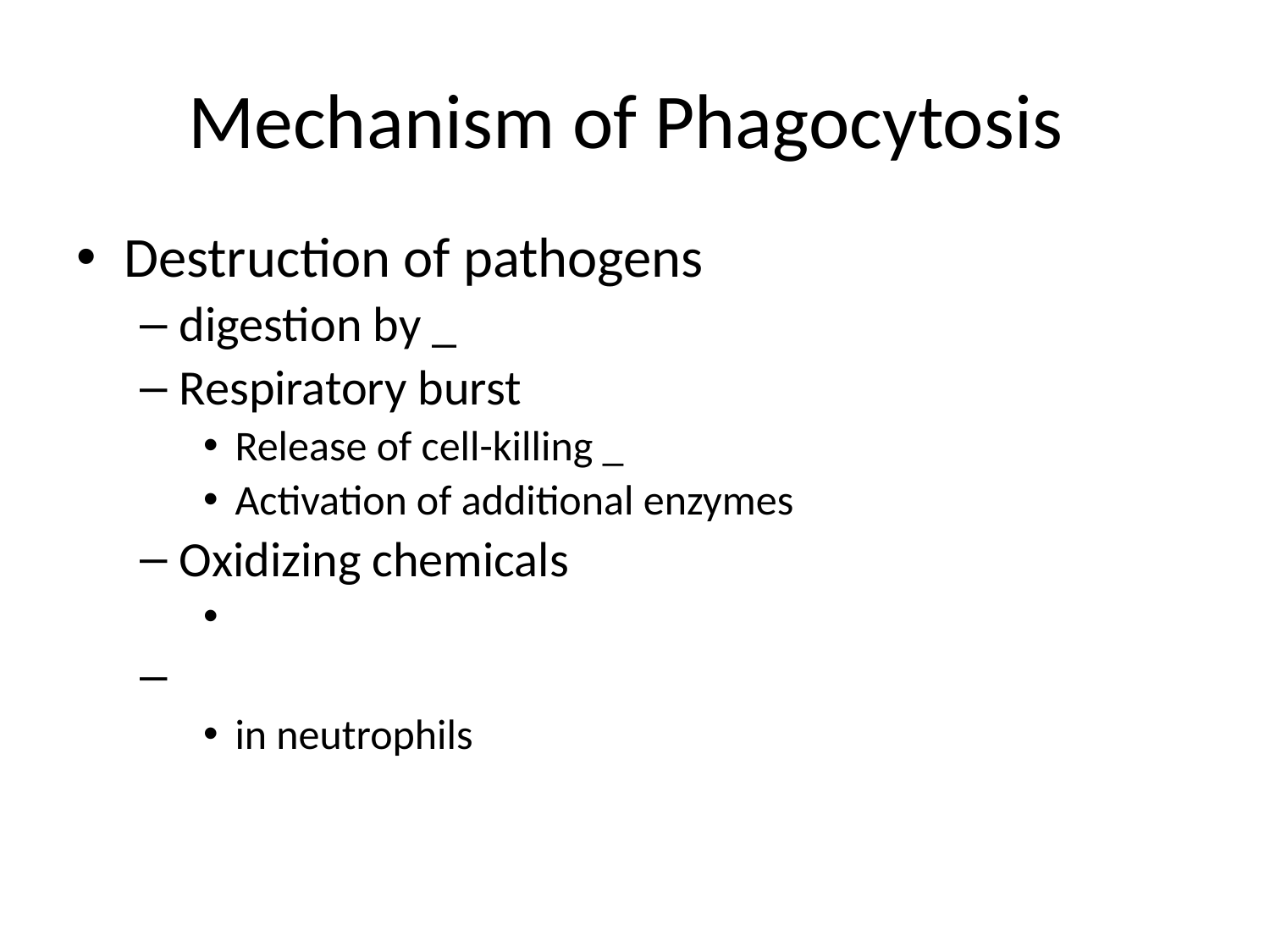

# Mechanism of Phagocytosis
Destruction of pathogens
digestion by _
Respiratory burst
Release of cell-killing _
Activation of additional enzymes
Oxidizing chemicals

in neutrophils